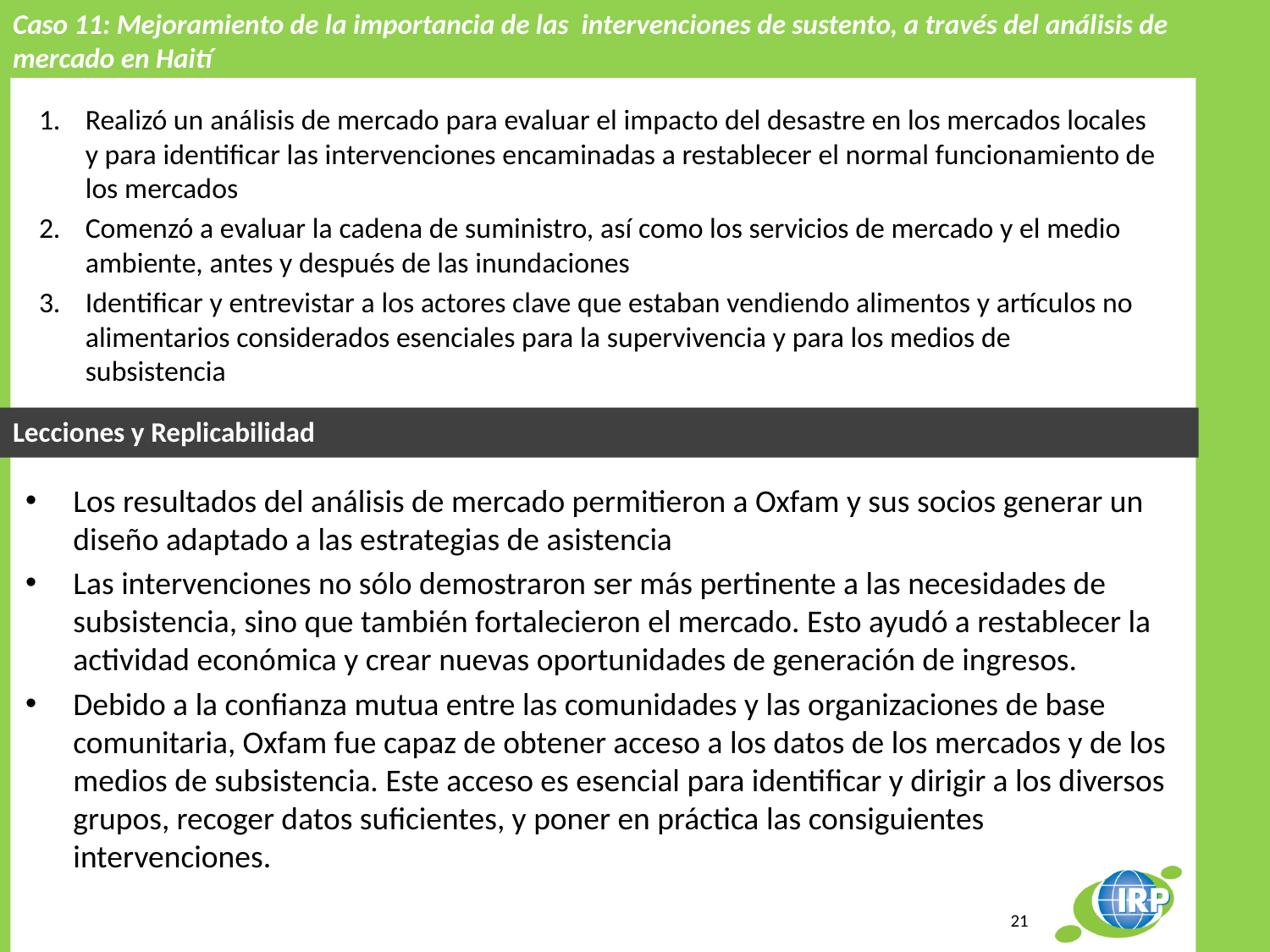

Caso 11: Mejoramiento de la importancia de las  intervenciones de sustento, a través del análisis de mercado en Haití
Realizó un análisis de mercado para evaluar el impacto del desastre en los mercados locales y para identificar las intervenciones encaminadas a restablecer el normal funcionamiento de los mercados
Comenzó a evaluar la cadena de suministro, así como los servicios de mercado y el medio ambiente, antes y después de las inundaciones
Identificar y entrevistar a los actores clave que estaban vendiendo alimentos y artículos no alimentarios considerados esenciales para la supervivencia y para los medios de subsistencia
Lecciones y Replicabilidad
Los resultados del análisis de mercado permitieron a Oxfam y sus socios generar un diseño adaptado a las estrategias de asistencia
Las intervenciones no sólo demostraron ser más pertinente a las necesidades de subsistencia, sino que también fortalecieron el mercado. Esto ayudó a restablecer la actividad económica y crear nuevas oportunidades de generación de ingresos.
Debido a la confianza mutua entre las comunidades y las organizaciones de base comunitaria, Oxfam fue capaz de obtener acceso a los datos de los mercados y de los medios de subsistencia. Este acceso es esencial para identificar y dirigir a los diversos grupos, recoger datos suficientes, y poner en práctica las consiguientes intervenciones.
21